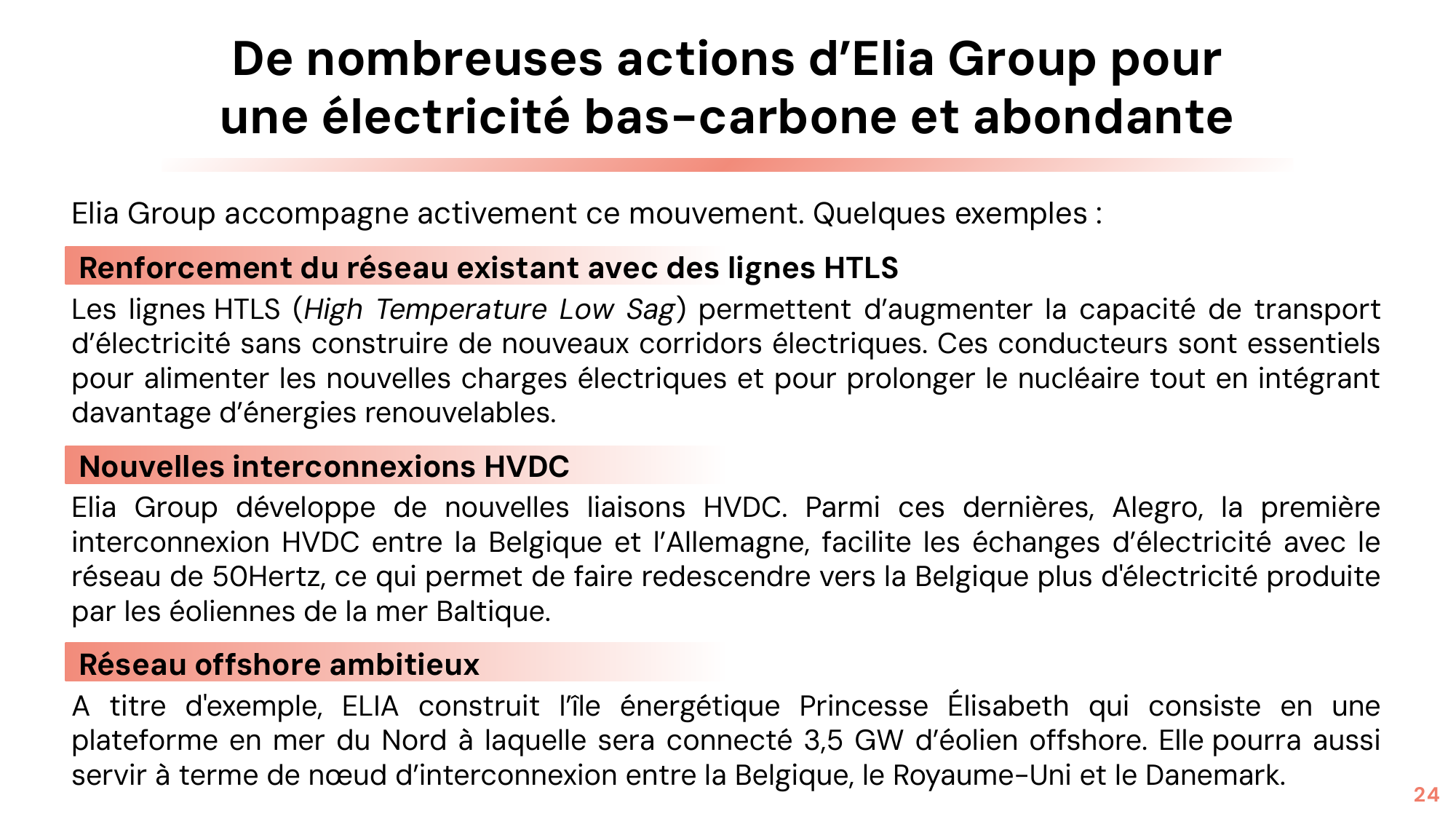

De nombreuses actions d’Elia Group pour une électricité bas-carbone et abondante

Elia Group accompagne activement ce mouvement. Quelques exemples :

 Renforcement du réseau existant avec des lignes HTLS

Les lignes HTLS (High Temperature Low Sag) permettent d’augmenter la capacité de transport d’électricité sans construire de nouveaux corridors électriques. Ces conducteurs sont essentiels pour alimenter les nouvelles charges électriques et pour prolonger le nucléaire tout en intégrant davantage d’énergies renouvelables.

 Nouvelles interconnexions HVDC

Elia Group développe de nouvelles liaisons HVDC. Parmi ces dernières, Alegro, la première interconnexion HVDC entre la Belgique et l’Allemagne, facilite les échanges d’électricité avec le réseau de 50Hertz, ce qui permet de faire redescendre vers la Belgique plus d'électricité produite par les éoliennes de la mer Baltique.

 Réseau offshore ambitieux

A titre d'exemple, ELIA construit l’île énergétique Princesse Élisabeth qui consiste en une plateforme en mer du Nord à laquelle sera connecté 3,5 GW d’éolien offshore. Elle pourra aussi servir à terme de nœud d’interconnexion entre la Belgique, le Royaume-Uni et le Danemark.

24